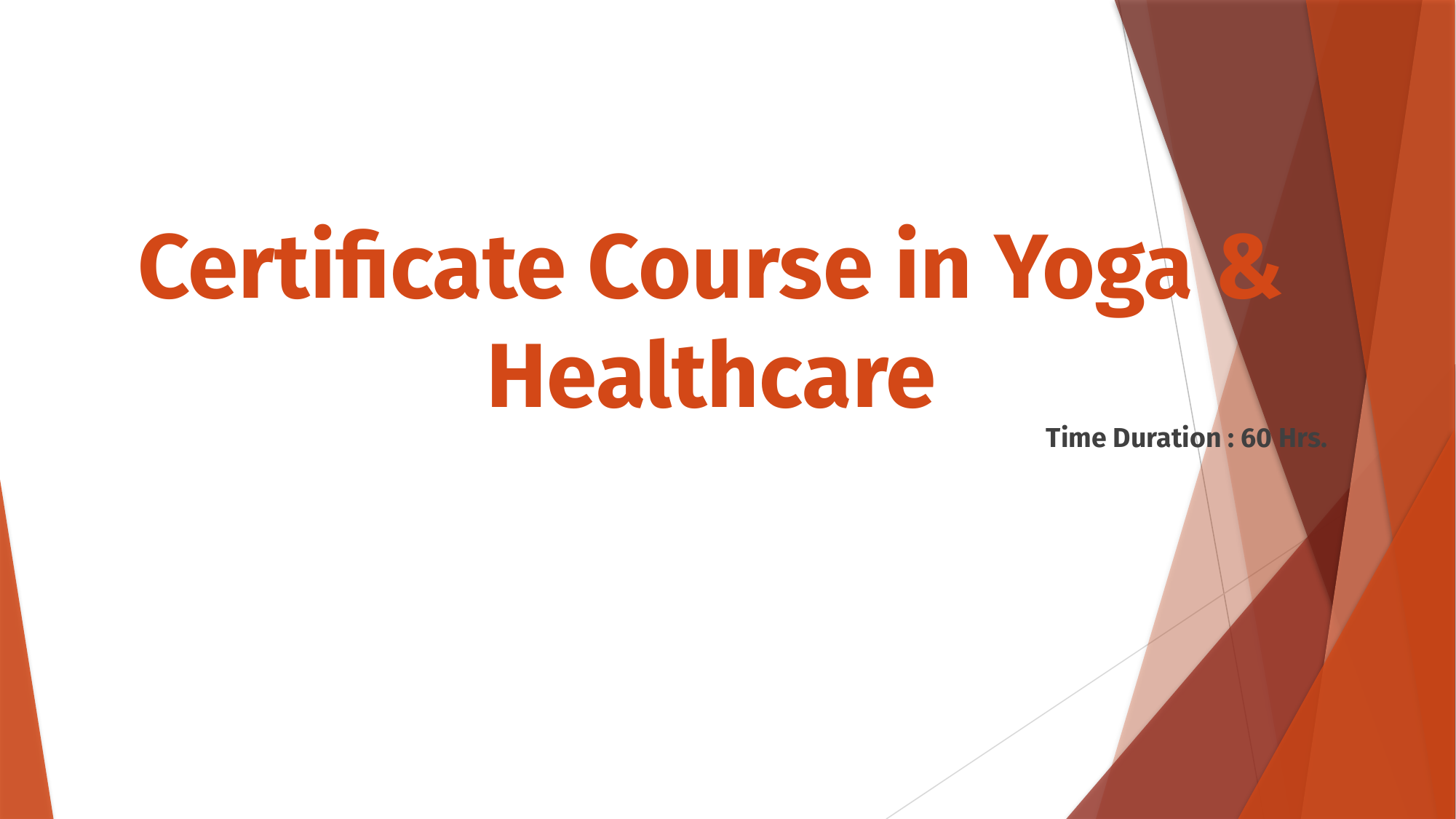

# Certificate Course in Yoga & Healthcare
Time Duration : 60 Hrs.